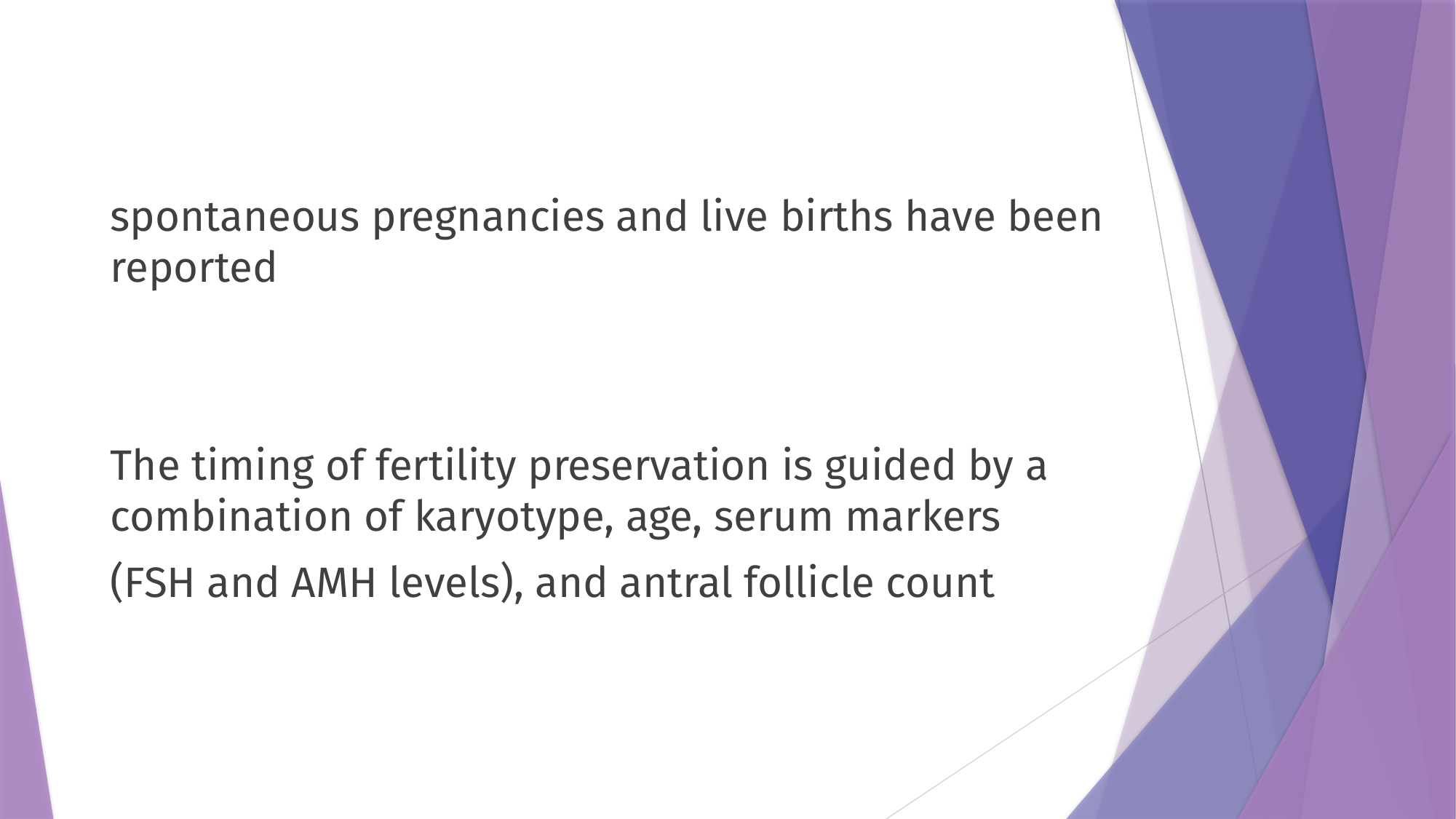

#
spontaneous pregnancies and live births have been reported

The timing of fertility preservation is guided by a combination of karyotype, age, serum markers
(FSH and AMH levels), and antral follicle count